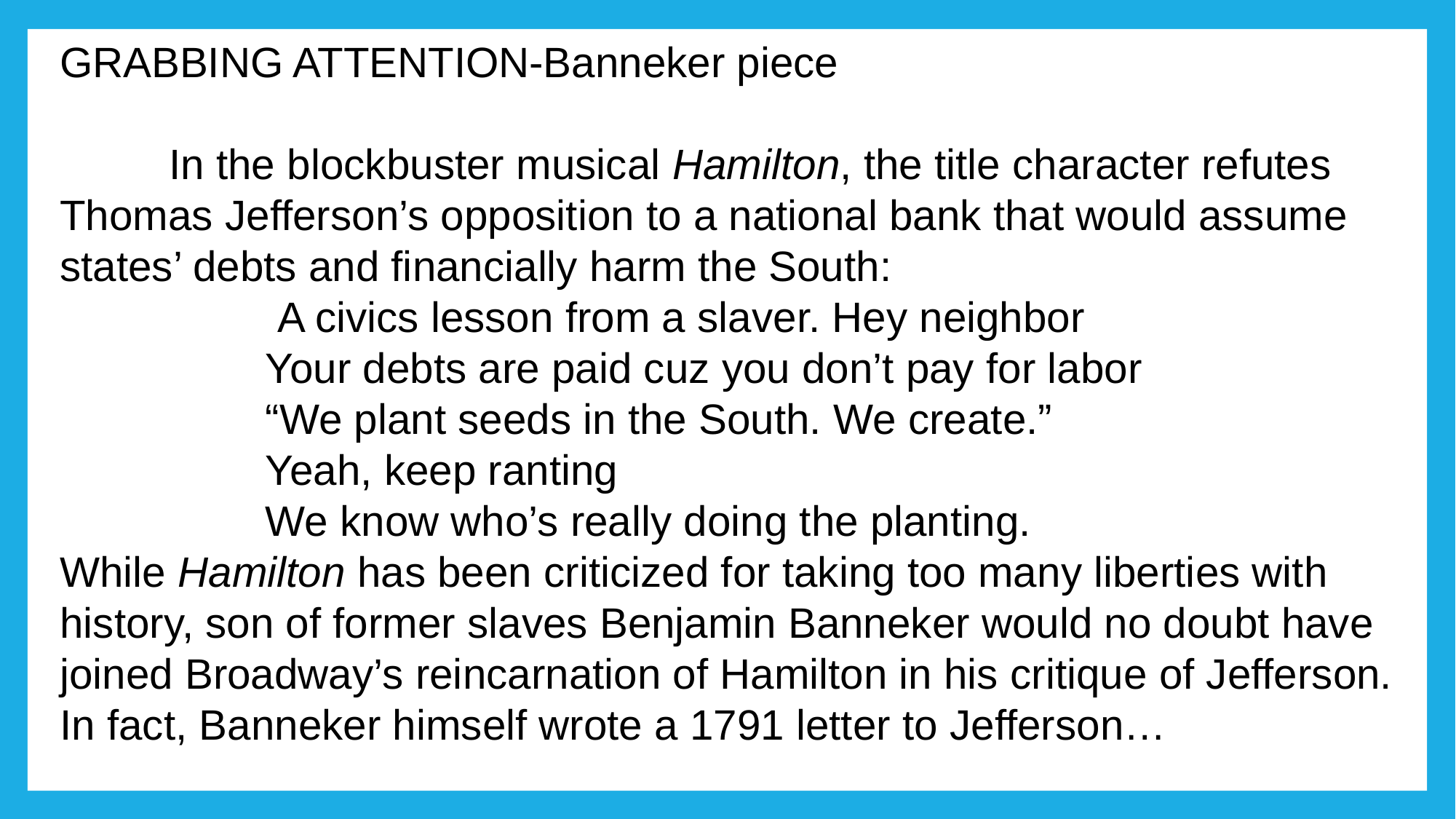

GRABBING ATTENTION-Banneker piece

	In the blockbuster musical Hamilton, the title character refutes Thomas Jefferson’s opposition to a national bank that would assume states’ debts and financially harm the South:
 A civics lesson from a slaver. Hey neighbor
Your debts are paid cuz you don’t pay for labor
“We plant seeds in the South. We create.”
Yeah, keep ranting
We know who’s really doing the planting.
While Hamilton has been criticized for taking too many liberties with history, son of former slaves Benjamin Banneker would no doubt have joined Broadway’s reincarnation of Hamilton in his critique of Jefferson.  In fact, Banneker himself wrote a 1791 letter to Jefferson…